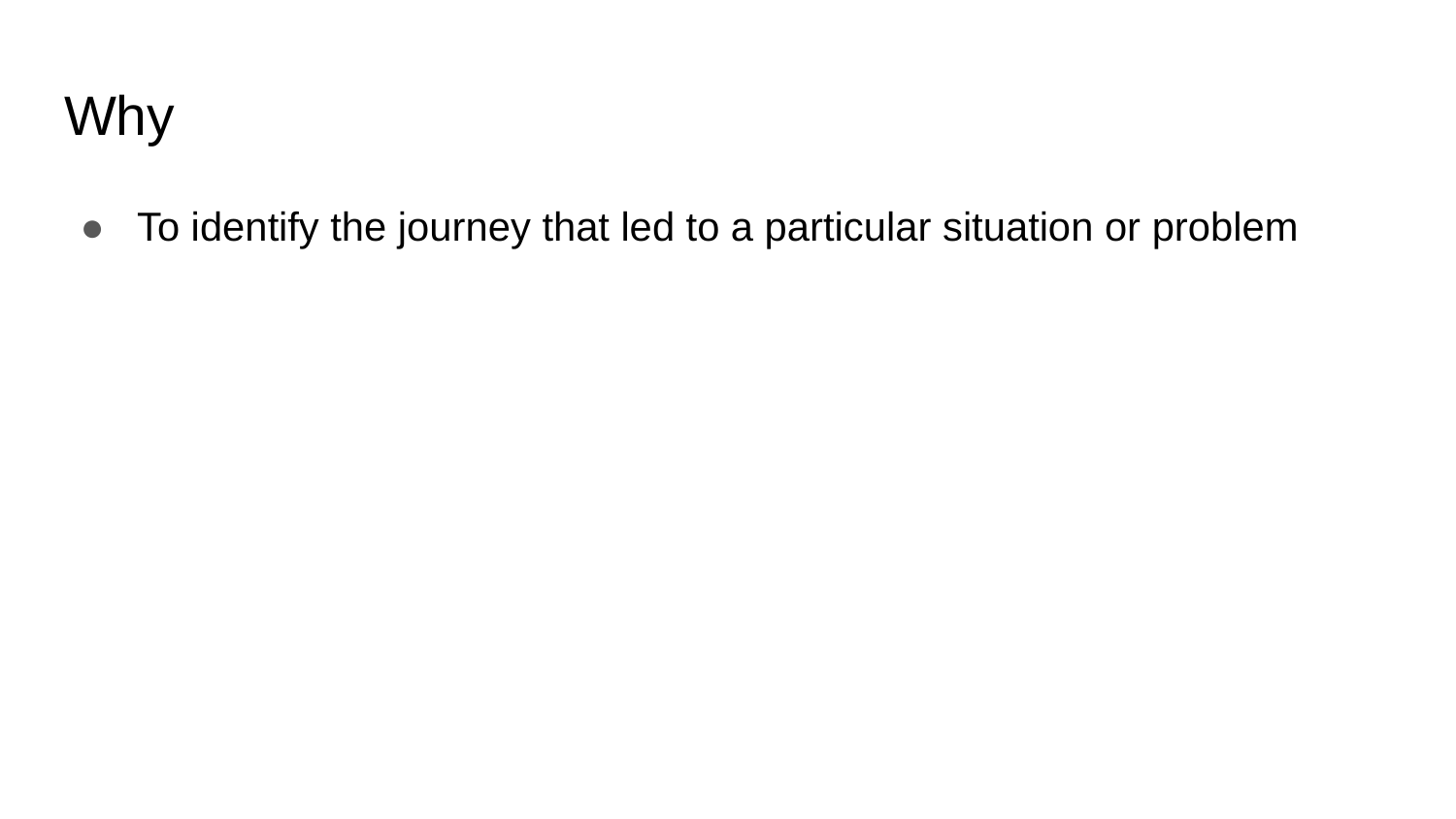

# Why
To identify the journey that led to a particular situation or problem